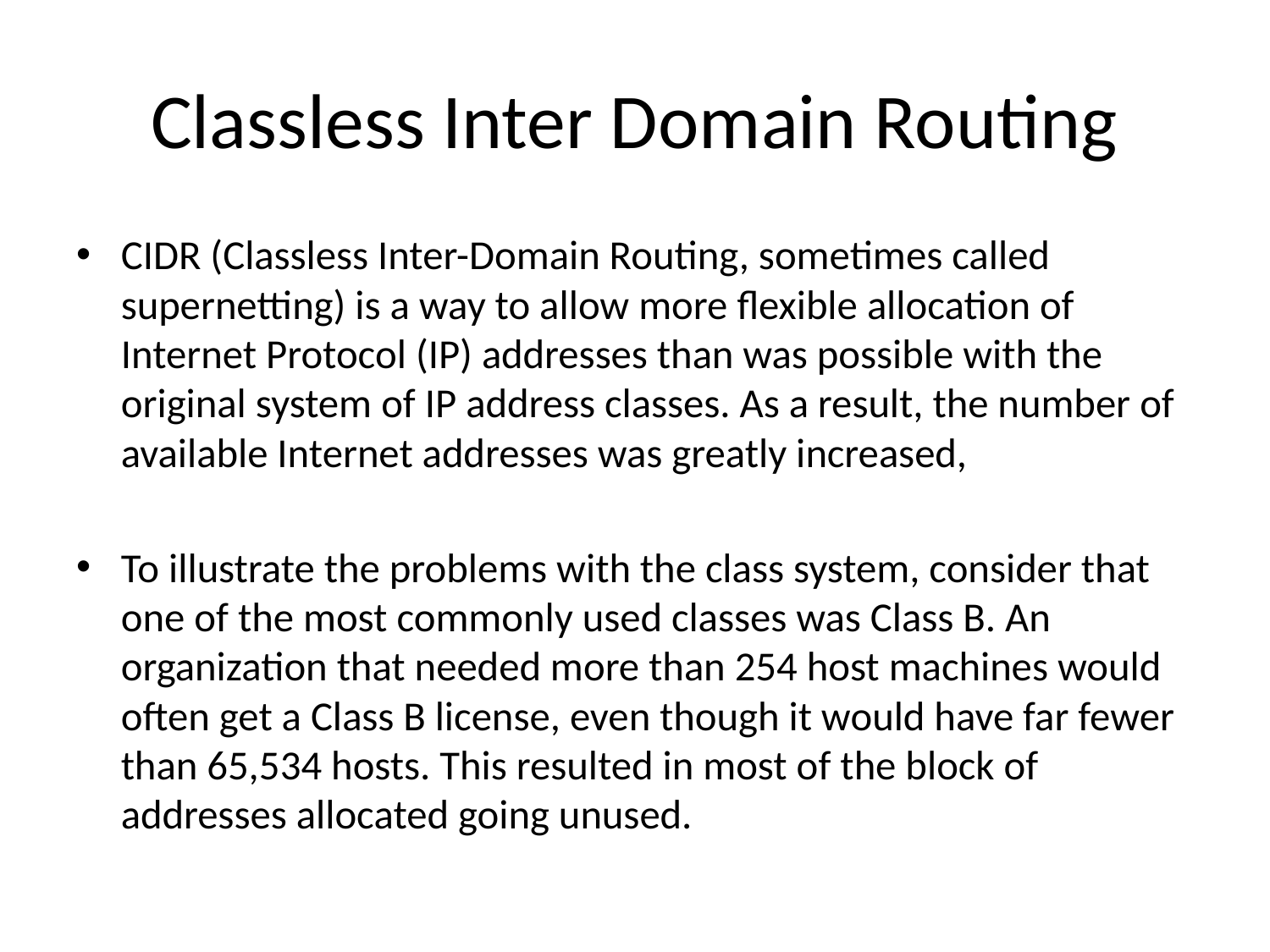

# Classless Inter Domain Routing
CIDR (Classless Inter-Domain Routing, sometimes called supernetting) is a way to allow more flexible allocation of Internet Protocol (IP) addresses than was possible with the original system of IP address classes. As a result, the number of available Internet addresses was greatly increased,

To illustrate the problems with the class system, consider that one of the most commonly used classes was Class B. An organization that needed more than 254 host machines would often get a Class B license, even though it would have far fewer than 65,534 hosts. This resulted in most of the block of addresses allocated going unused.